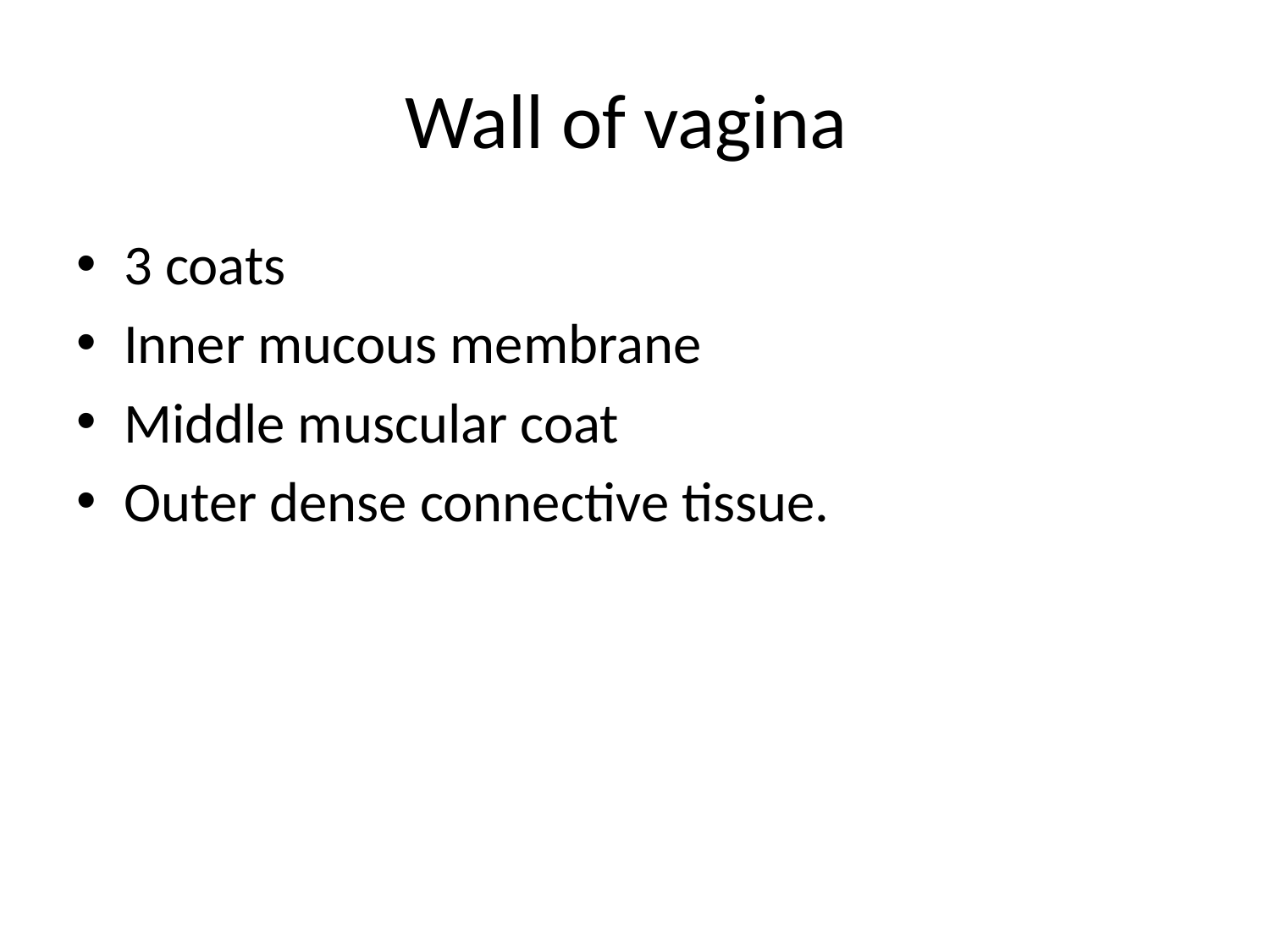

# Wall of vagina
3 coats
Inner mucous membrane
Middle muscular coat
Outer dense connective tissue.